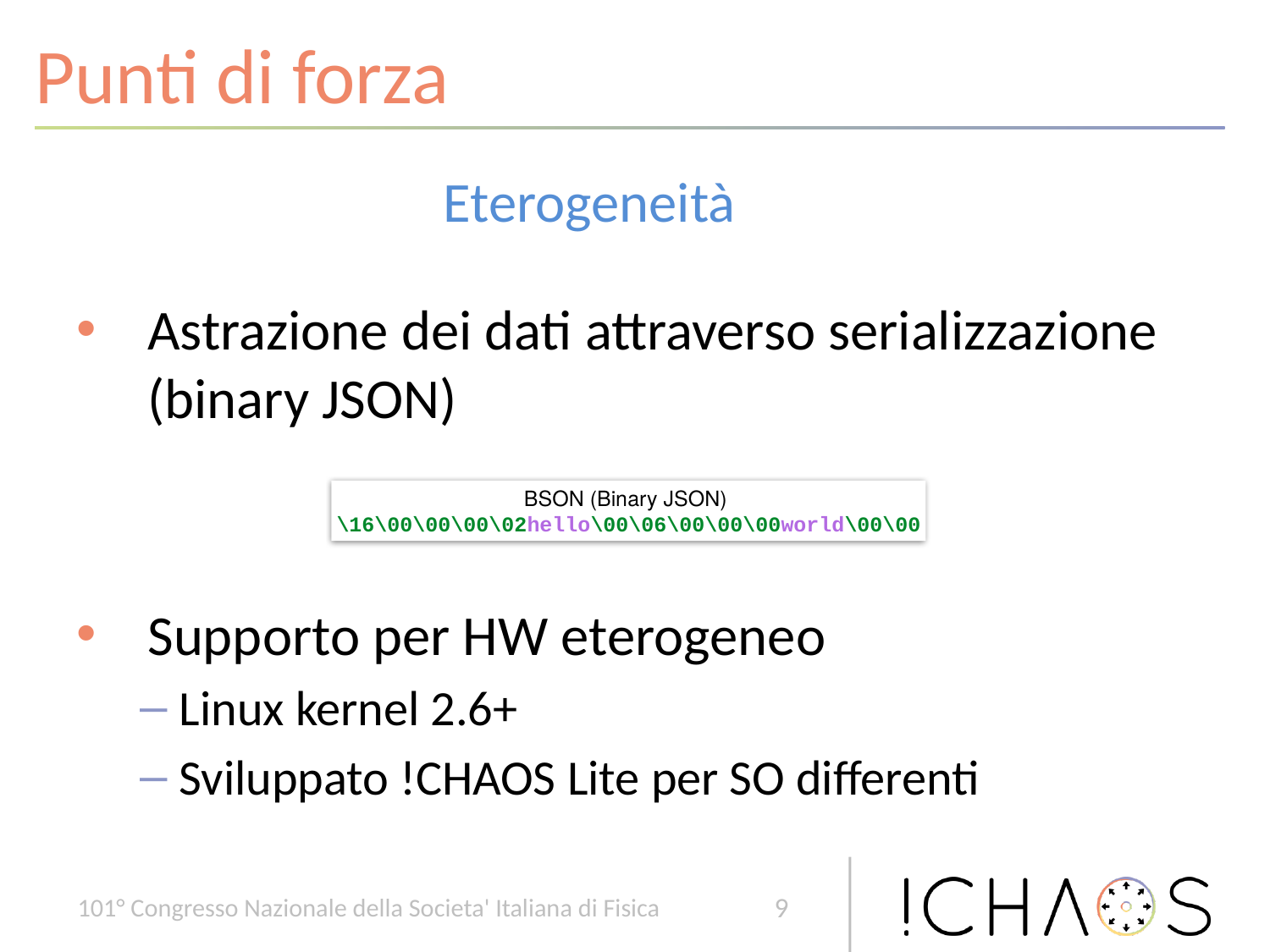

# Punti di forza
Eterogeneità
Astrazione dei dati attraverso serializzazione (binary JSON)

Supporto per HW eterogeneo
Linux kernel 2.6+
Sviluppato !CHAOS Lite per SO differenti
BSON (Binary JSON)
\16\00\00\00\02hello\00\06\00\00\00world\00\00
9
101° Congresso Nazionale della Societa' Italiana di Fisica